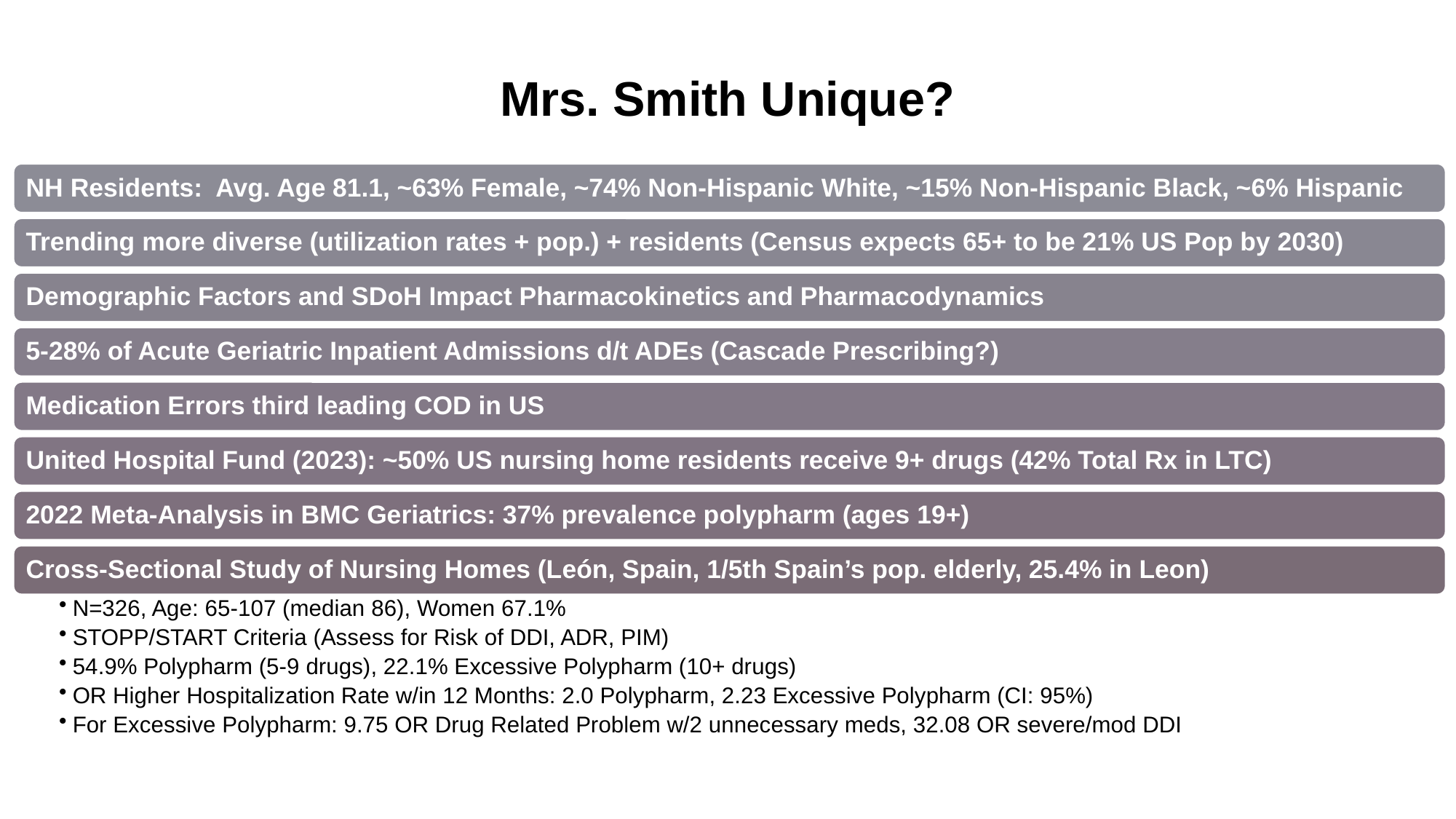

# Mrs. Smith Unique?
NH Residents:  Avg. Age 81.1, ~63% Female, ~74% Non-Hispanic White, ~15% Non-Hispanic Black, ~6% Hispanic
Trending more diverse (utilization rates + pop.) + residents (Census expects 65+ to be 21% US Pop by 2030)
Demographic Factors and SDoH Impact Pharmacokinetics and Pharmacodynamics
5-28% of Acute Geriatric Inpatient Admissions d/t ADEs (Cascade Prescribing?)
Medication Errors third leading COD in US
United Hospital Fund (2023): ~50% US nursing home residents receive 9+ drugs (42% Total Rx in LTC)
2022 Meta-Analysis in BMC Geriatrics: 37% prevalence polypharm (ages 19+)
Cross-Sectional Study of Nursing Homes (León, Spain, 1/5th Spain’s pop. elderly, 25.4% in Leon)
N=326, Age: 65-107 (median 86), Women 67.1%
STOPP/START Criteria (Assess for Risk of DDI, ADR, PIM)
54.9% Polypharm (5-9 drugs), 22.1% Excessive Polypharm (10+ drugs)
OR Higher Hospitalization Rate w/in 12 Months: 2.0 Polypharm, 2.23 Excessive Polypharm (CI: 95%)
For Excessive Polypharm: 9.75 OR Drug Related Problem w/2 unnecessary meds, 32.08 OR severe/mod DDI